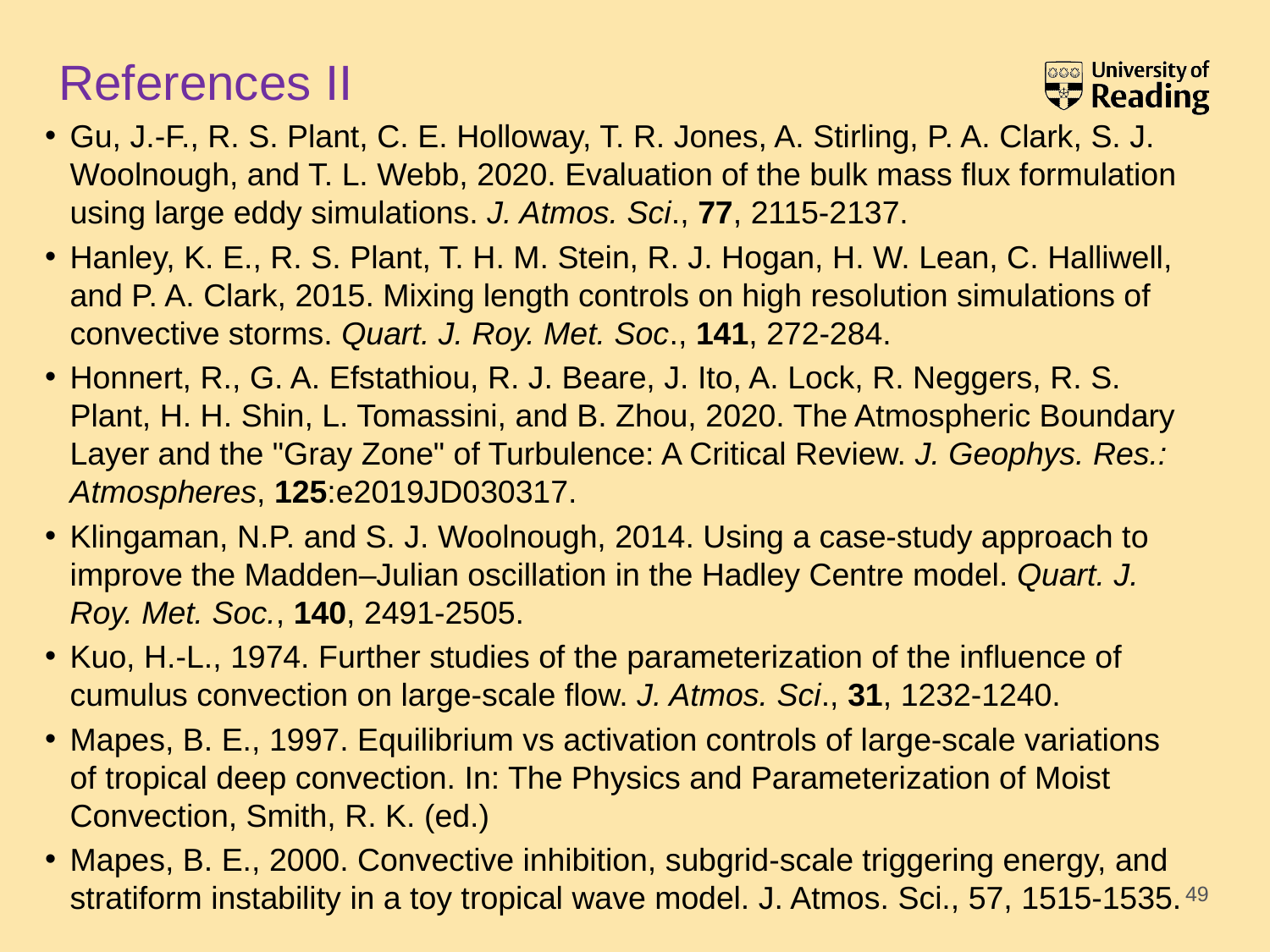

# References II

Gu, J.-F., R. S. Plant, C. E. Holloway, T. R. Jones, A. Stirling, P. A. Clark, S. J. Woolnough, and T. L. Webb, 2020. Evaluation of the bulk mass flux formulation using large eddy simulations. J. Atmos. Sci., 77, 2115-2137.
Hanley, K. E., R. S. Plant, T. H. M. Stein, R. J. Hogan, H. W. Lean, C. Halliwell, and P. A. Clark, 2015. Mixing length controls on high resolution simulations of convective storms. Quart. J. Roy. Met. Soc., 141, 272-284.
Honnert, R., G. A. Efstathiou, R. J. Beare, J. Ito, A. Lock, R. Neggers, R. S. Plant, H. H. Shin, L. Tomassini, and B. Zhou, 2020. The Atmospheric Boundary Layer and the "Gray Zone" of Turbulence: A Critical Review. J. Geophys. Res.: Atmospheres, 125:e2019JD030317.
Klingaman, N.P. and S. J. Woolnough, 2014. Using a case-study approach to improve the Madden–Julian oscillation in the Hadley Centre model. Quart. J. Roy. Met. Soc., 140, 2491-2505.
Kuo, H.-L., 1974. Further studies of the parameterization of the influence of cumulus convection on large-scale flow. J. Atmos. Sci., 31, 1232-1240.
Mapes, B. E., 1997. Equilibrium vs activation controls of large-scale variations of tropical deep convection. In: The Physics and Parameterization of Moist Convection, Smith, R. K. (ed.)
Mapes, B. E., 2000. Convective inhibition, subgrid-scale triggering energy, and stratiform instability in a toy tropical wave model. J. Atmos. Sci., 57, 1515-1535.

49